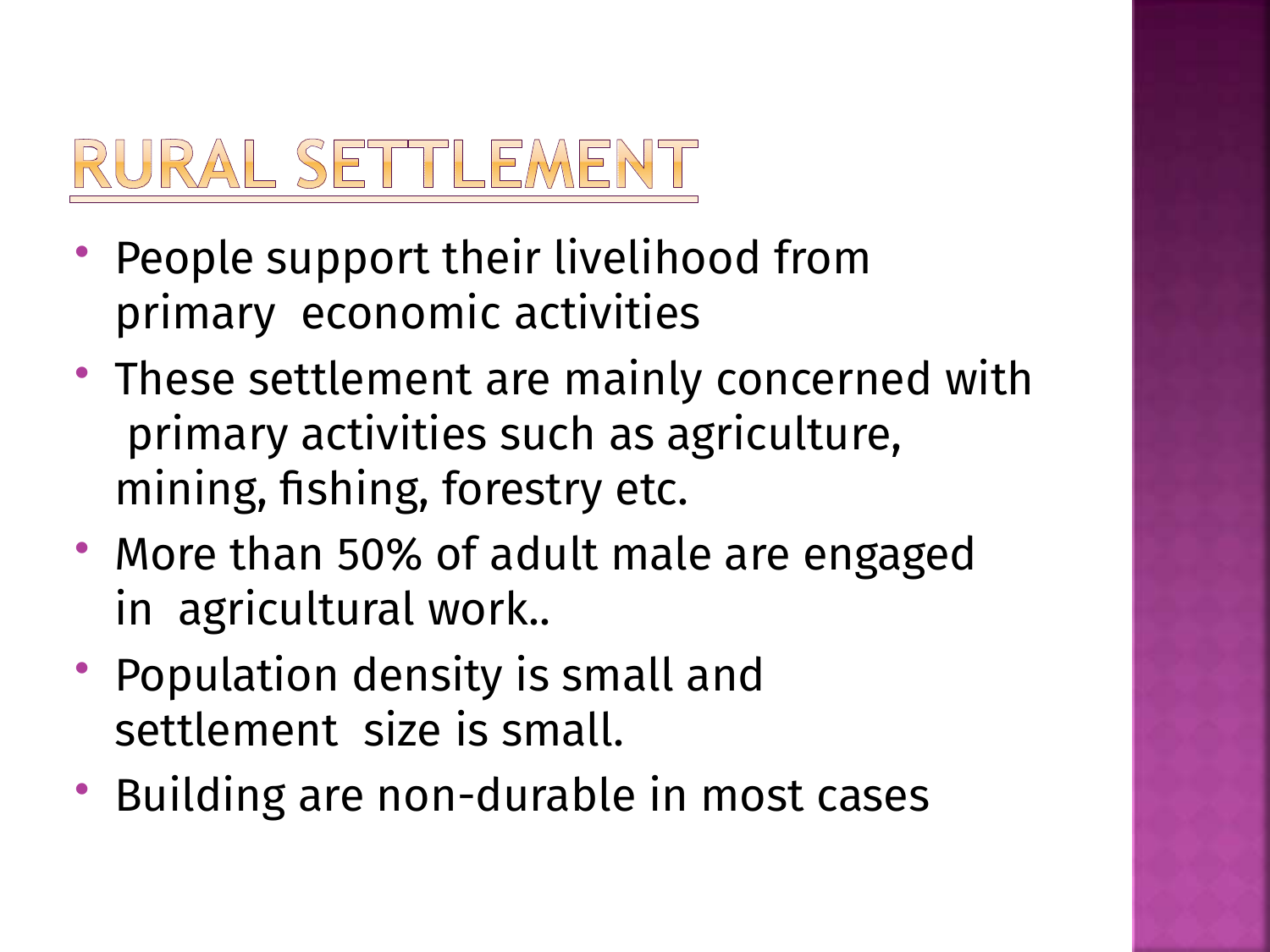

People support their livelihood from primary  economic activities
These settlement are mainly concerned with  primary activities such as agriculture,  mining, fishing, forestry etc.
More than 50% of adult male are engaged in  agricultural work..
Population density is small and settlement  size is small.
Building are non-durable in most cases